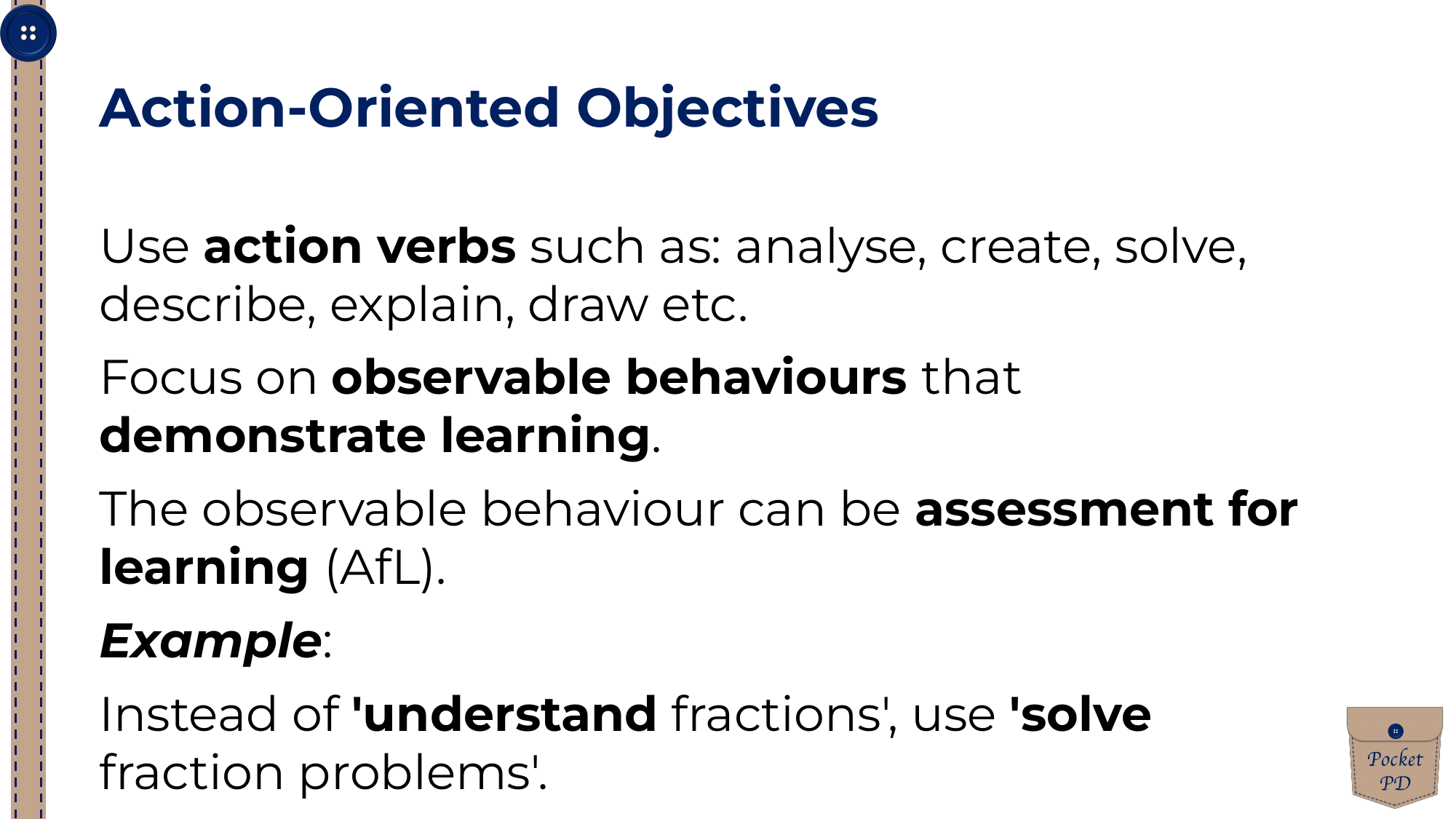

Action-Oriented Objectives
Use action verbs such as: analyse, create, solve, describe, explain, draw etc.
Focus on observable behaviours that demonstrate learning.
The observable behaviour can be assessment for learning (AfL).
Example:
Instead of 'understand fractions', use 'solve fraction problems'.